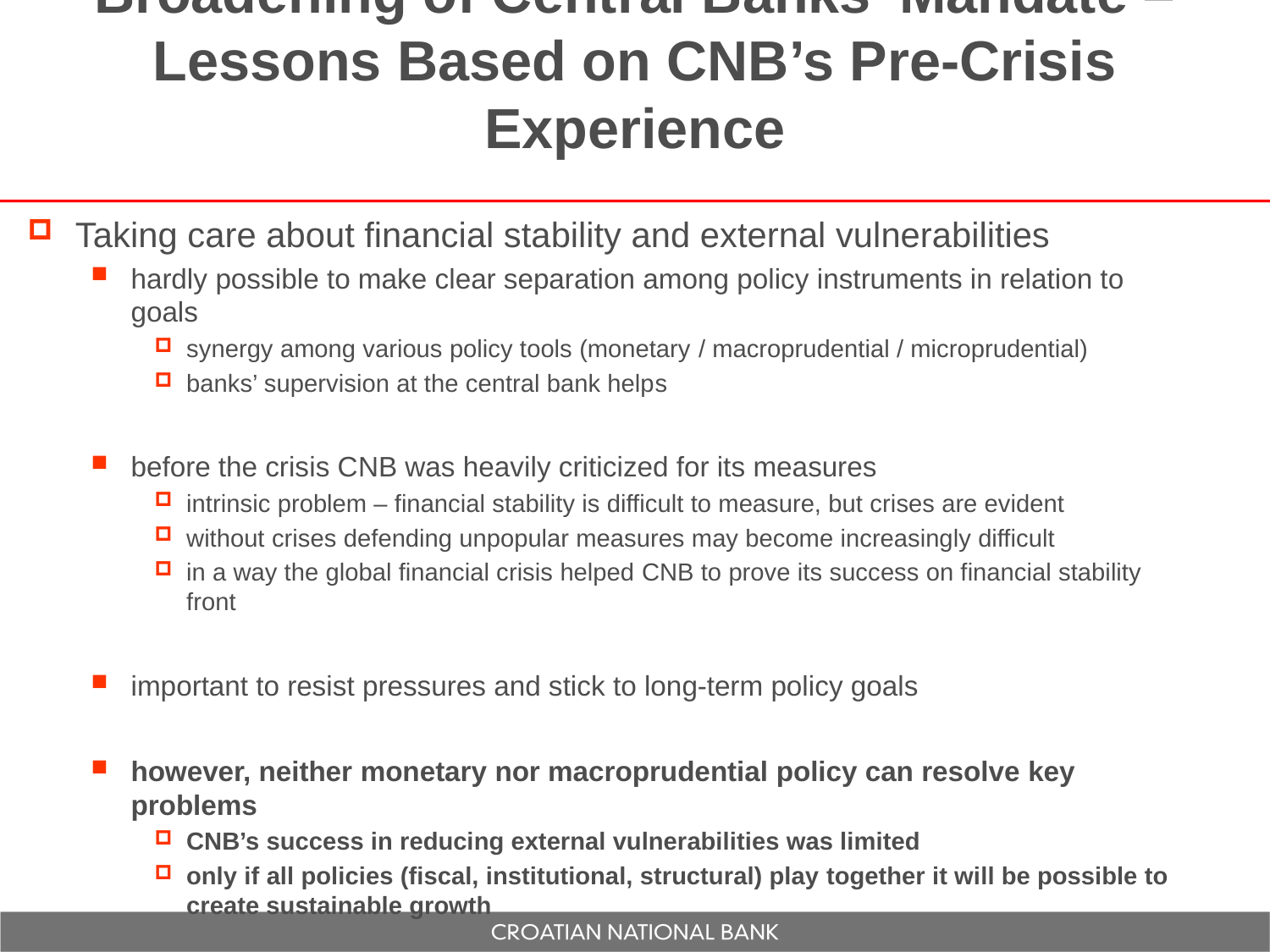

# Broadening of Central Banks’ Mandate – Lessons Based on CNB’s Pre-Crisis Experience
Taking care about financial stability and external vulnerabilities
hardly possible to make clear separation among policy instruments in relation to goals
synergy among various policy tools (monetary / macroprudential / microprudential)
banks’ supervision at the central bank helps

before the crisis CNB was heavily criticized for its measures
intrinsic problem – financial stability is difficult to measure, but crises are evident
without crises defending unpopular measures may become increasingly difficult
in a way the global financial crisis helped CNB to prove its success on financial stability front

important to resist pressures and stick to long-term policy goals

however, neither monetary nor macroprudential policy can resolve key problems
CNB’s success in reducing external vulnerabilities was limited
only if all policies (fiscal, institutional, structural) play together it will be possible to create sustainable growth

CNB’s success on financial stability front and in countercyclical monetary policy made other policy makers more lenient to push forward strong structural and fiscal reforms after the strike of the crisis